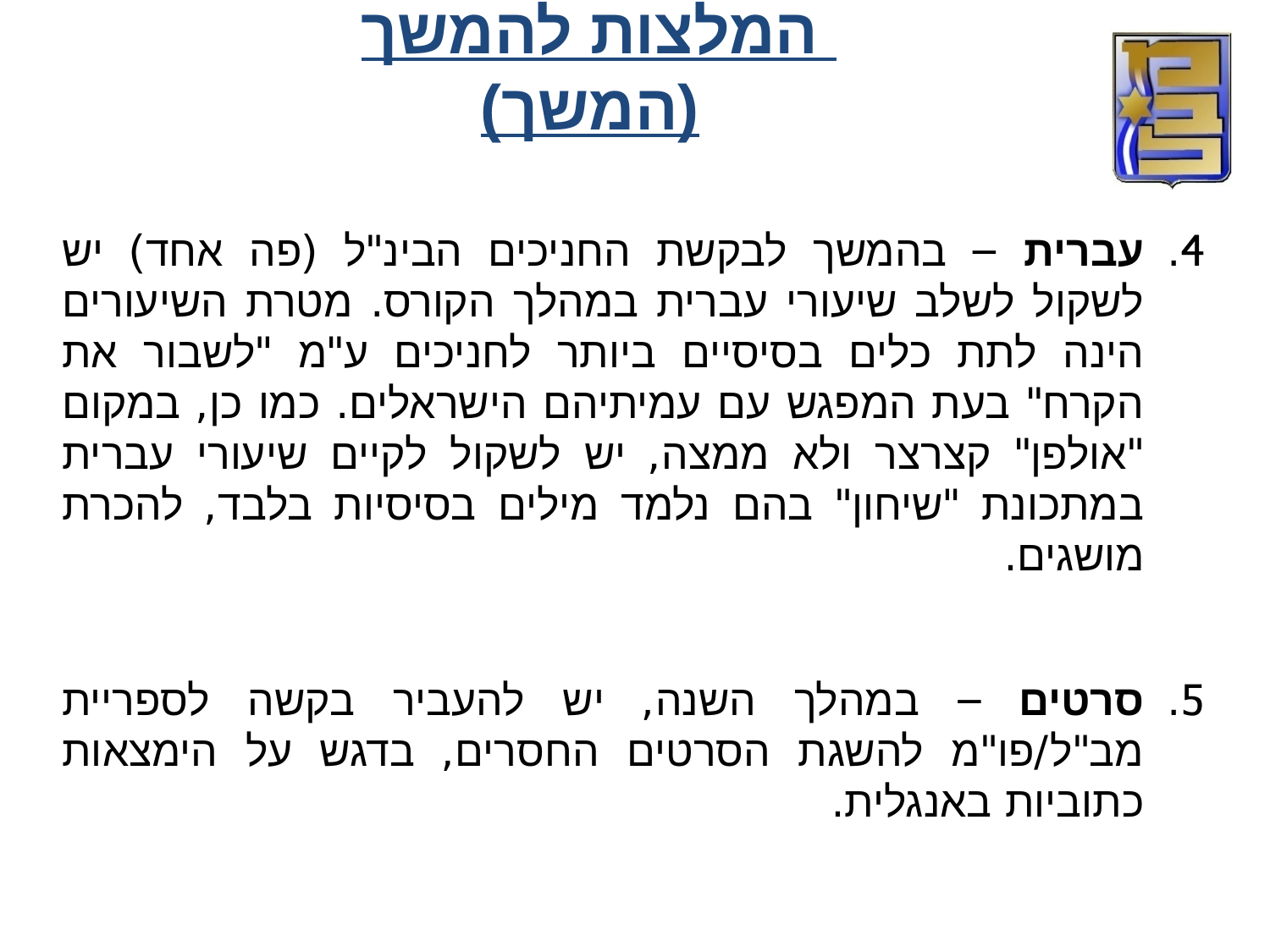

המלצות להמשך (המשך)
עברית – בהמשך לבקשת החניכים הבינ"ל (פה אחד) יש לשקול לשלב שיעורי עברית במהלך הקורס. מטרת השיעורים הינה לתת כלים בסיסיים ביותר לחניכים ע"מ "לשבור את הקרח" בעת המפגש עם עמיתיהם הישראלים. כמו כן, במקום "אולפן" קצרצר ולא ממצה, יש לשקול לקיים שיעורי עברית במתכונת "שיחון" בהם נלמד מילים בסיסיות בלבד, להכרת מושגים.

סרטים – במהלך השנה, יש להעביר בקשה לספריית מב"ל/פו"מ להשגת הסרטים החסרים, בדגש על הימצאות כתוביות באנגלית.